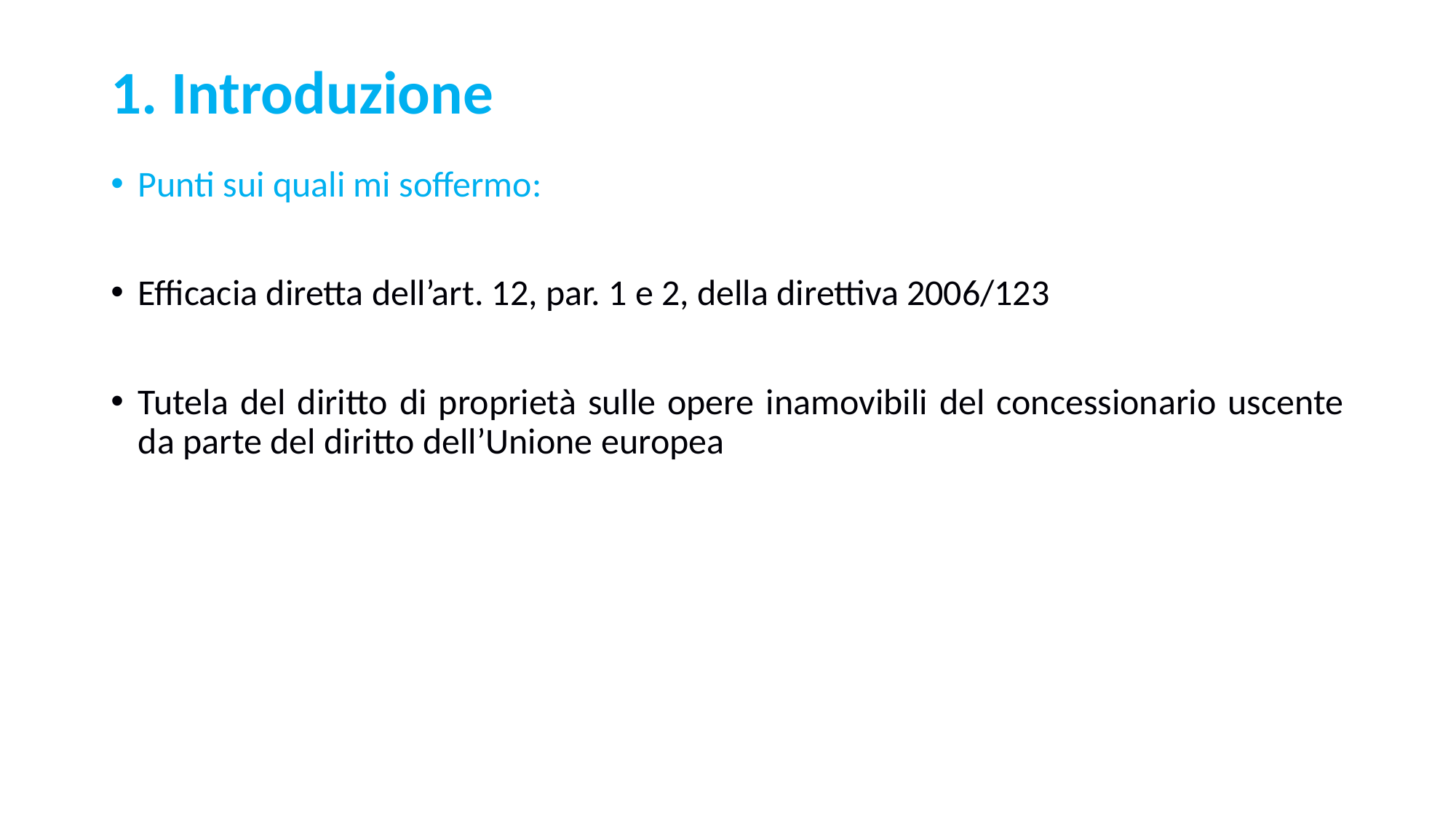

# 1. Introduzione
Punti sui quali mi soffermo:

Efficacia diretta dell’art. 12, par. 1 e 2, della direttiva 2006/123

Tutela del diritto di proprietà sulle opere inamovibili del concessionario uscente da parte del diritto dell’Unione europea